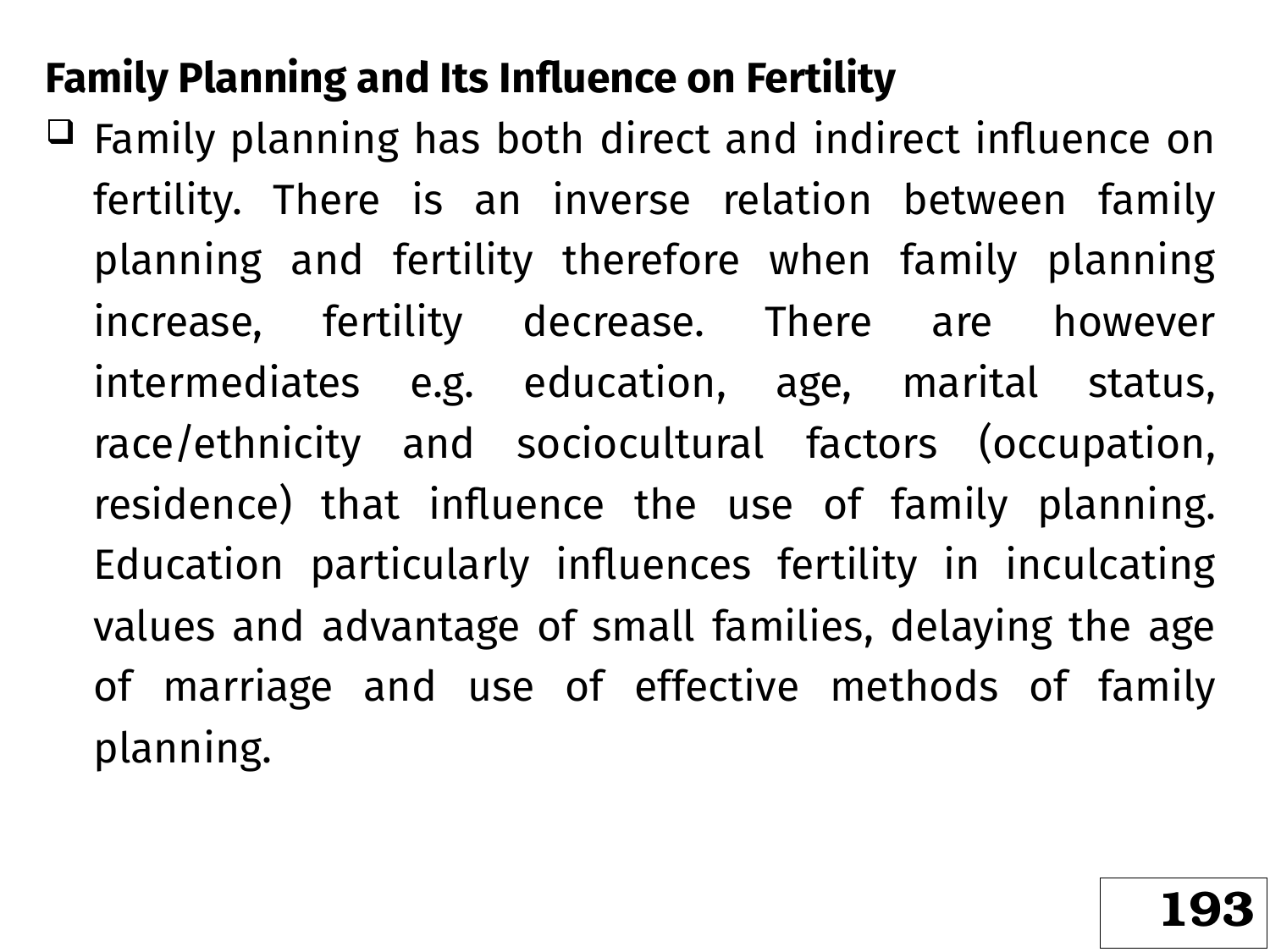

Family Planning and Its Influence on Fertility
Family planning has both direct and indirect influence on fertility. There is an inverse relation between family planning and fertility therefore when family planning increase, fertility decrease. There are however intermediates e.g. education, age, marital status, race/ethnicity and sociocultural factors (occupation, residence) that influence the use of family planning. Education particularly influences fertility in inculcating values and advantage of small families, delaying the age of marriage and use of effective methods of family planning.

193